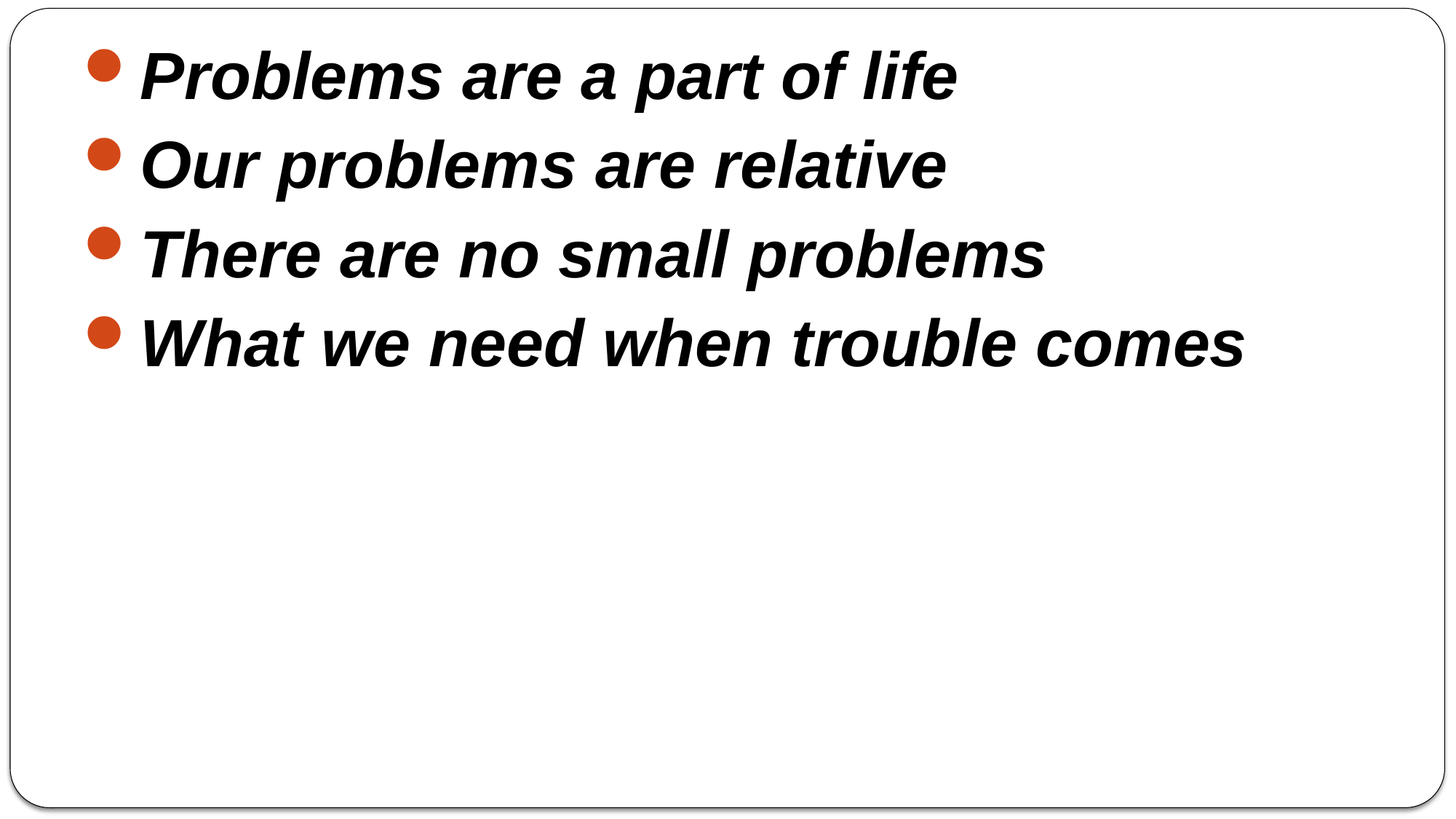

Problems are a part of life
Our problems are relative
There are no small problems
What we need when trouble comes